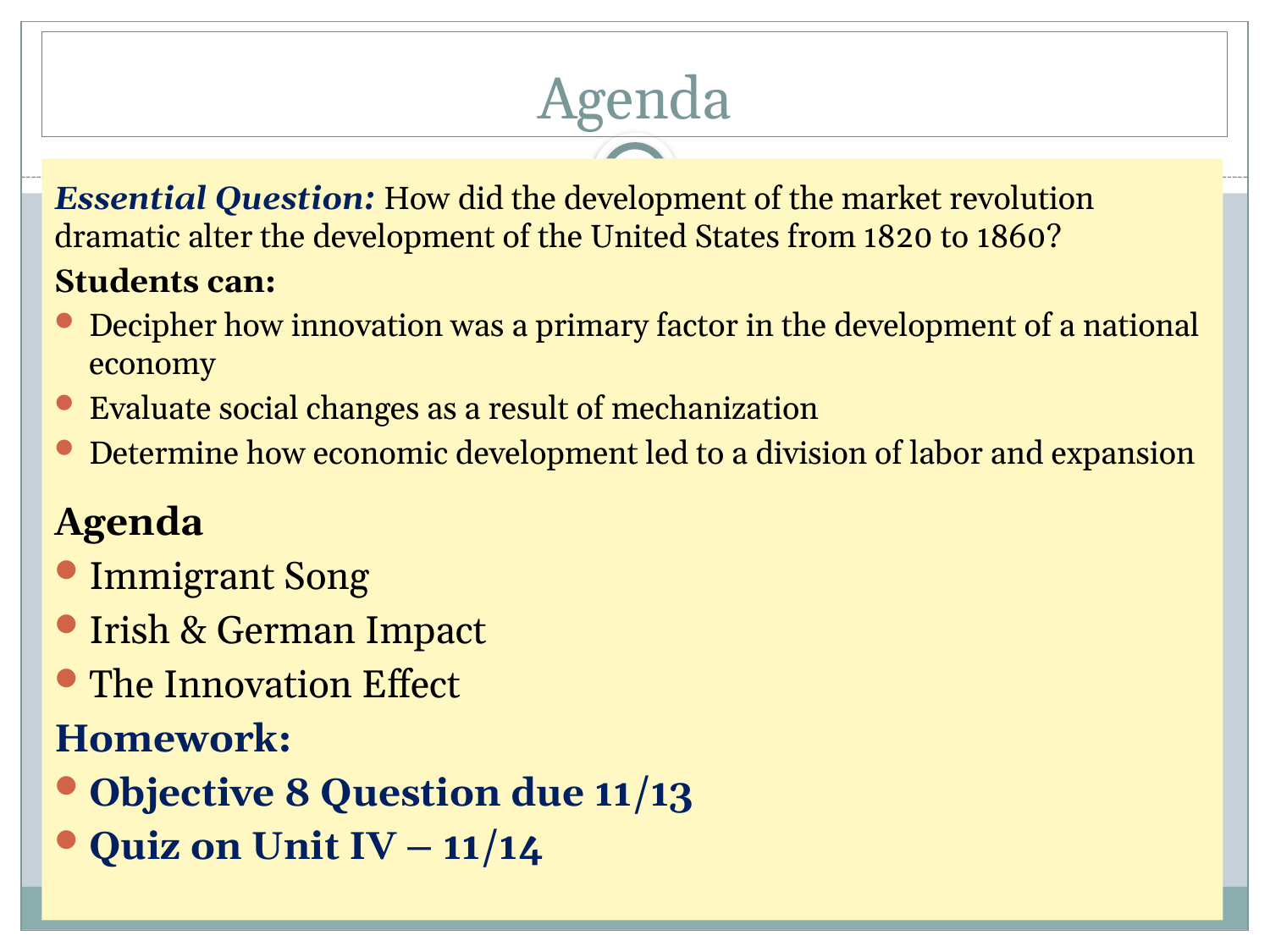

# Agenda

Essential Question: How did the development of the market revolution dramatic alter the development of the United States from 1820 to 1860?
Students can:
Decipher how innovation was a primary factor in the development of a national economy
Evaluate social changes as a result of mechanization
Determine how economic development led to a division of labor and expansion

Agenda
Immigrant Song
Irish & German Impact
The Innovation Effect
Homework:
Objective 8 Question due 11/13
Quiz on Unit IV – 11/14